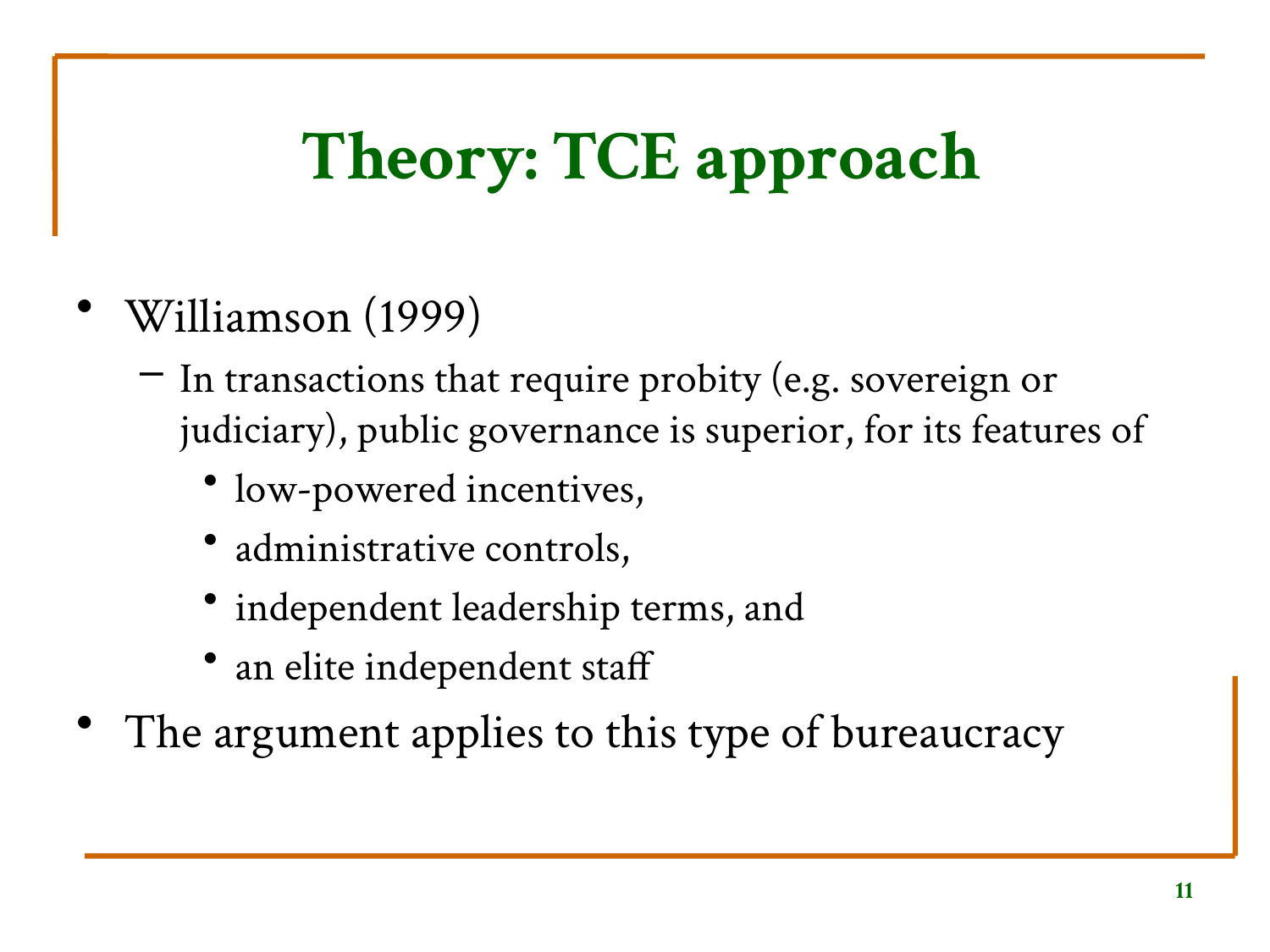

# Theory: TCE approach
Williamson (1999)
In transactions that require probity (e.g. sovereign or judiciary), public governance is superior, for its features of
low-powered incentives,
administrative controls,
independent leadership terms, and
an elite independent staff
The argument applies to this type of bureaucracy

11